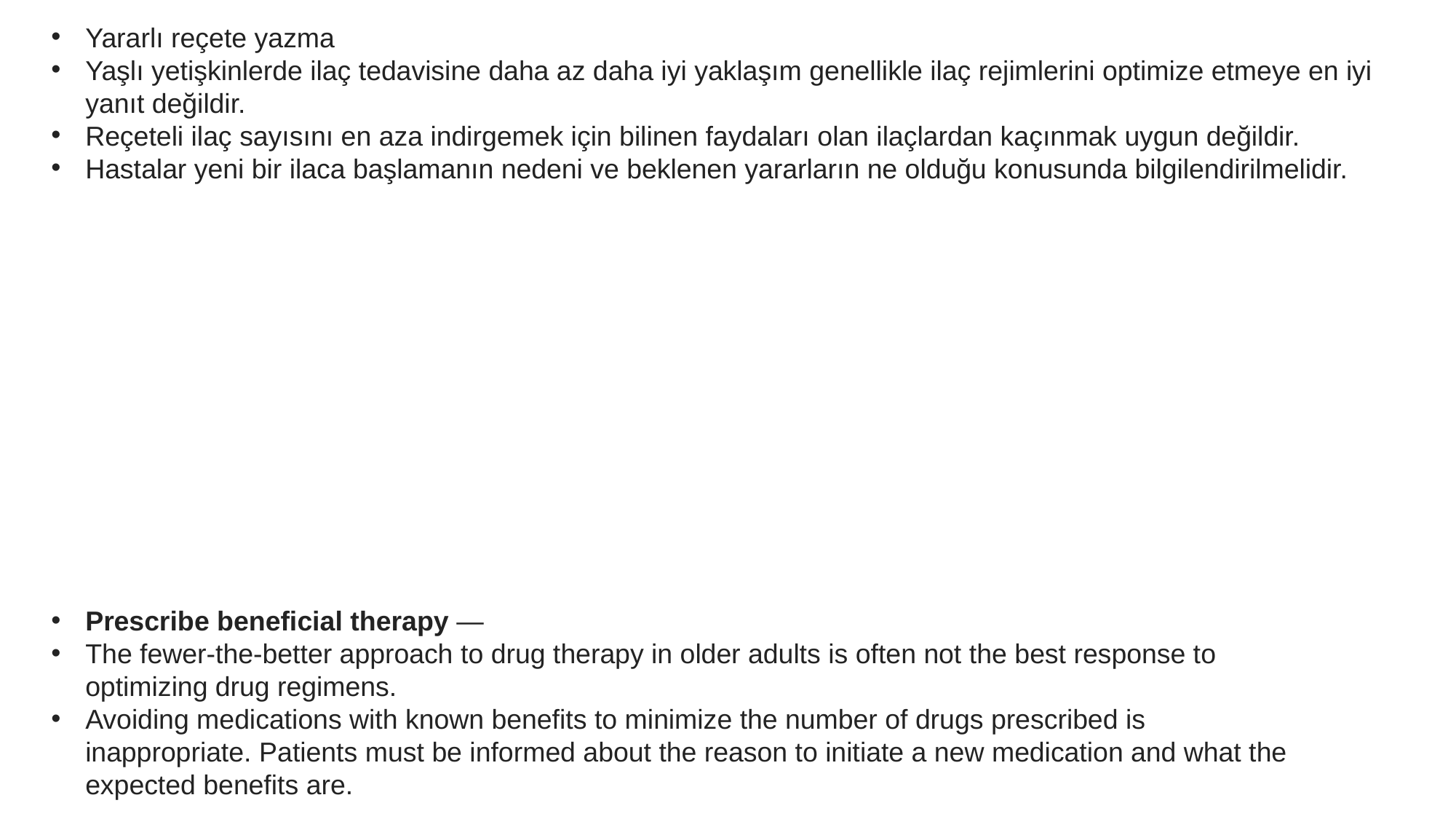

Yararlı reçete yazma
Yaşlı yetişkinlerde ilaç tedavisine daha az daha iyi yaklaşım genellikle ilaç rejimlerini optimize etmeye en iyi yanıt değildir.
Reçeteli ilaç sayısını en aza indirgemek için bilinen faydaları olan ilaçlardan kaçınmak uygun değildir.
Hastalar yeni bir ilaca başlamanın nedeni ve beklenen yararların ne olduğu konusunda bilgilendirilmelidir.
Prescribe beneficial therapy —
The fewer-the-better approach to drug therapy in older adults is often not the best response to optimizing drug regimens.
Avoiding medications with known benefits to minimize the number of drugs prescribed is inappropriate. Patients must be informed about the reason to initiate a new medication and what the expected benefits are.